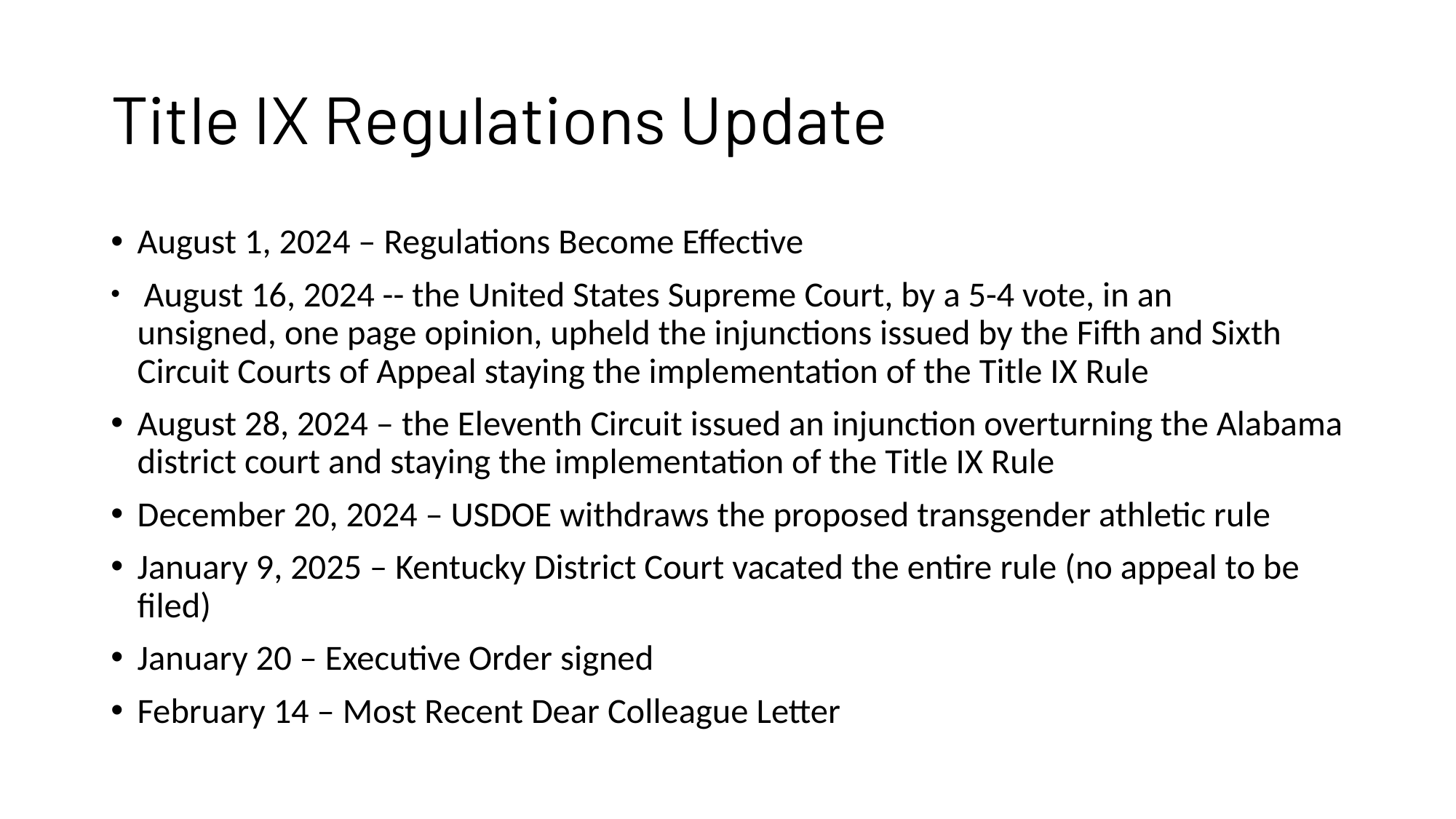

# Title IX Regulations Update
August 1, 2024 – Regulations Become Effective
 August 16, 2024 -- the United States Supreme Court, by a 5-4 vote, in an unsigned, one page opinion, upheld the injunctions issued by the Fifth and Sixth Circuit Courts of Appeal staying the implementation of the Title IX Rule
August 28, 2024 – the Eleventh Circuit issued an injunction overturning the Alabama district court and staying the implementation of the Title IX Rule
December 20, 2024 – USDOE withdraws the proposed transgender athletic rule
January 9, 2025 – Kentucky District Court vacated the entire rule (no appeal to be filed)
January 20 – Executive Order signed
February 14 – Most Recent Dear Colleague Letter